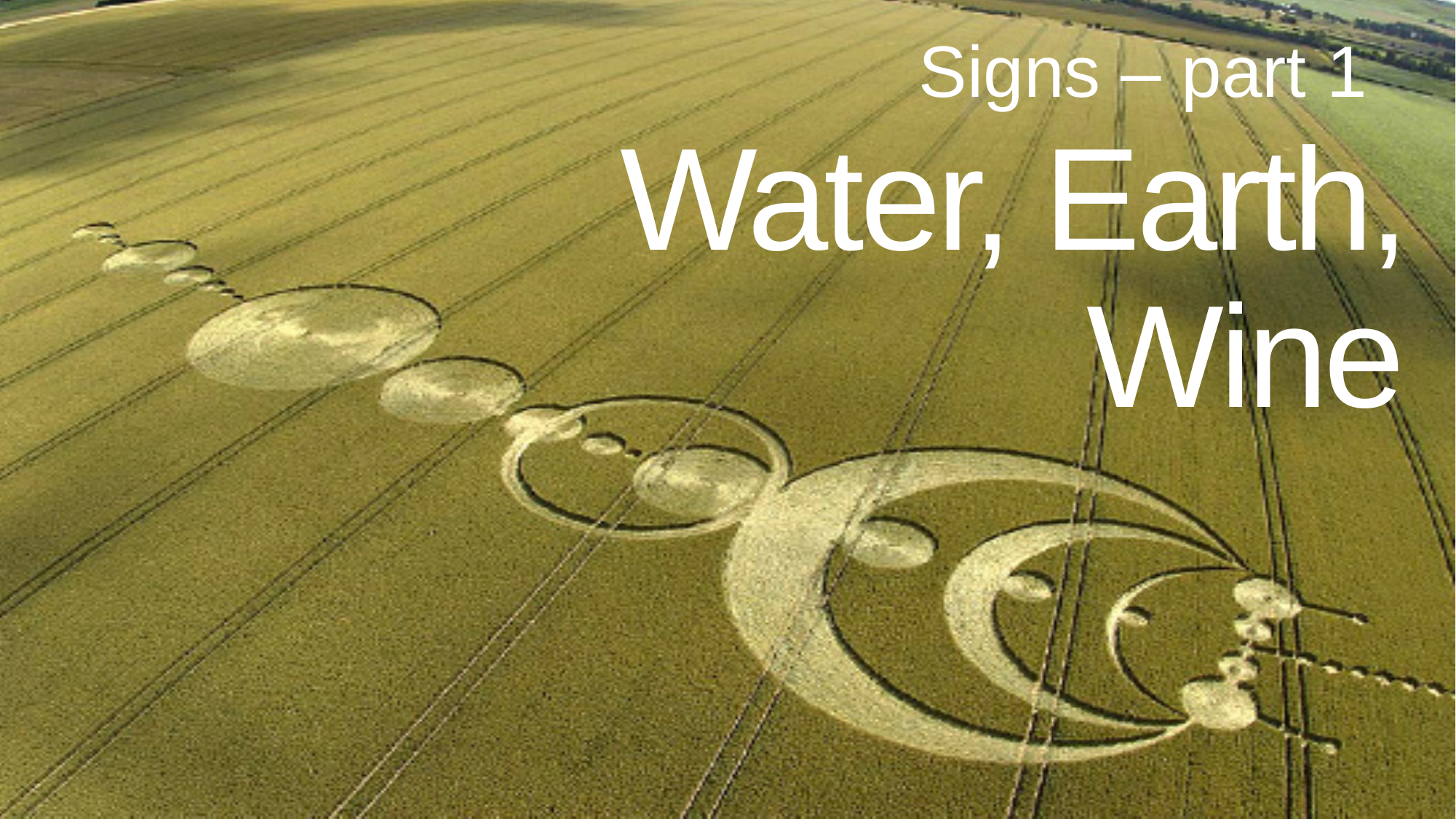

Signs – part 1
# Water, Earth, Wine